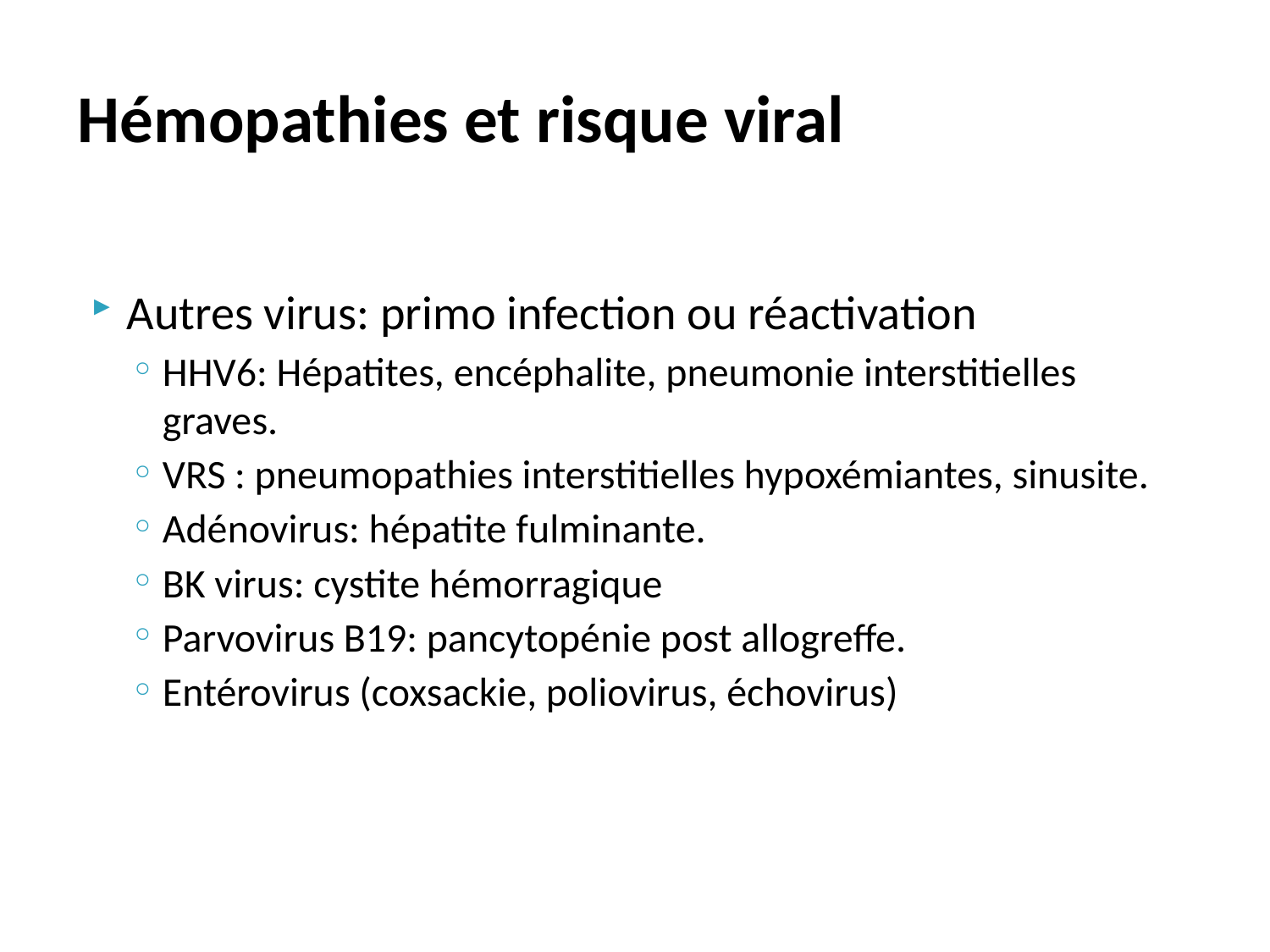

# Hémopathies et risque viral
Autres virus: primo infection ou réactivation
HHV6: Hépatites, encéphalite, pneumonie interstitielles graves.
VRS : pneumopathies interstitielles hypoxémiantes, sinusite.
Adénovirus: hépatite fulminante.
BK virus: cystite hémorragique
Parvovirus B19: pancytopénie post allogreffe.
Entérovirus (coxsackie, poliovirus, échovirus)